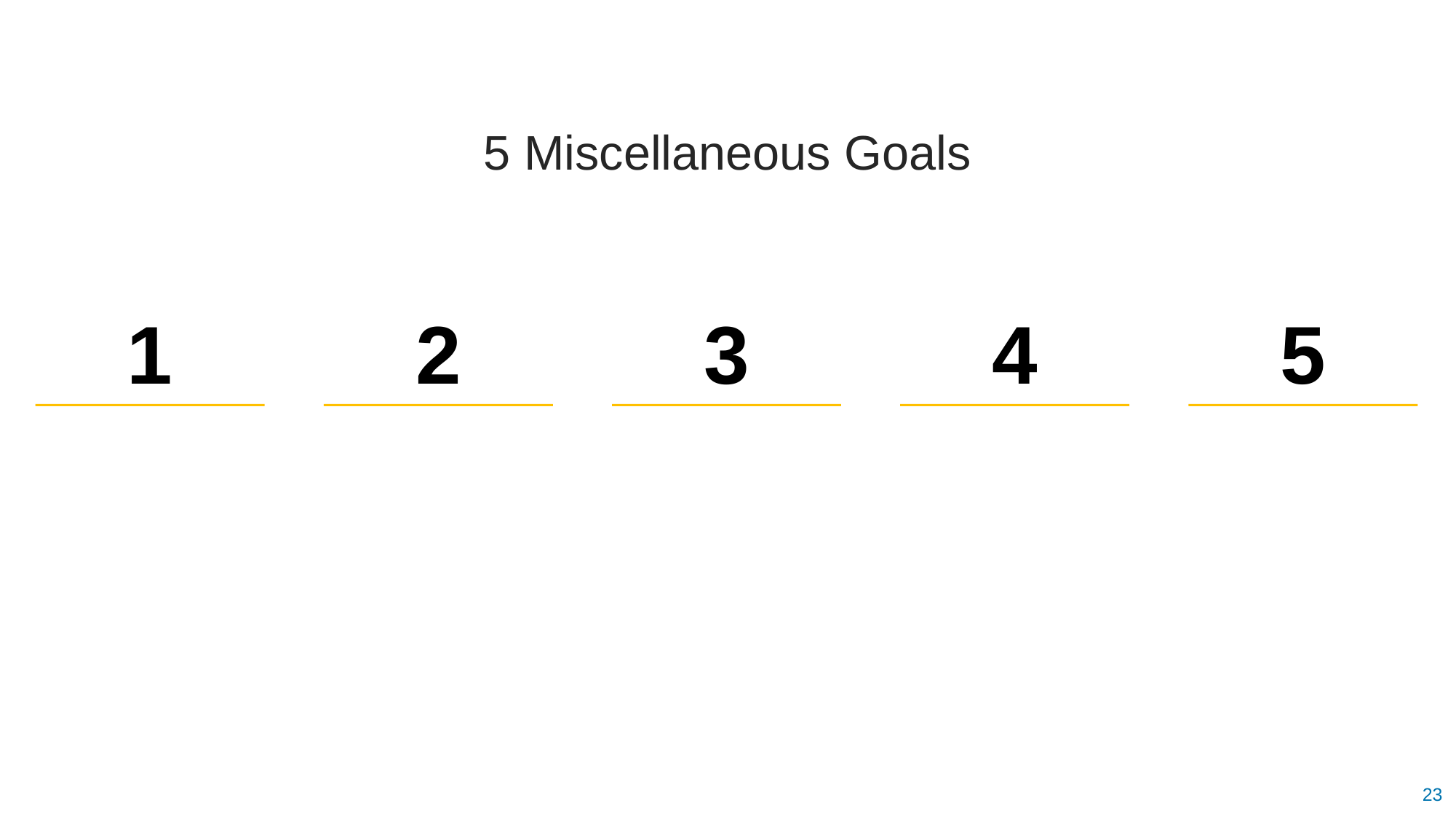

5 Miscellaneous Goals
1
2
3
4
5
23